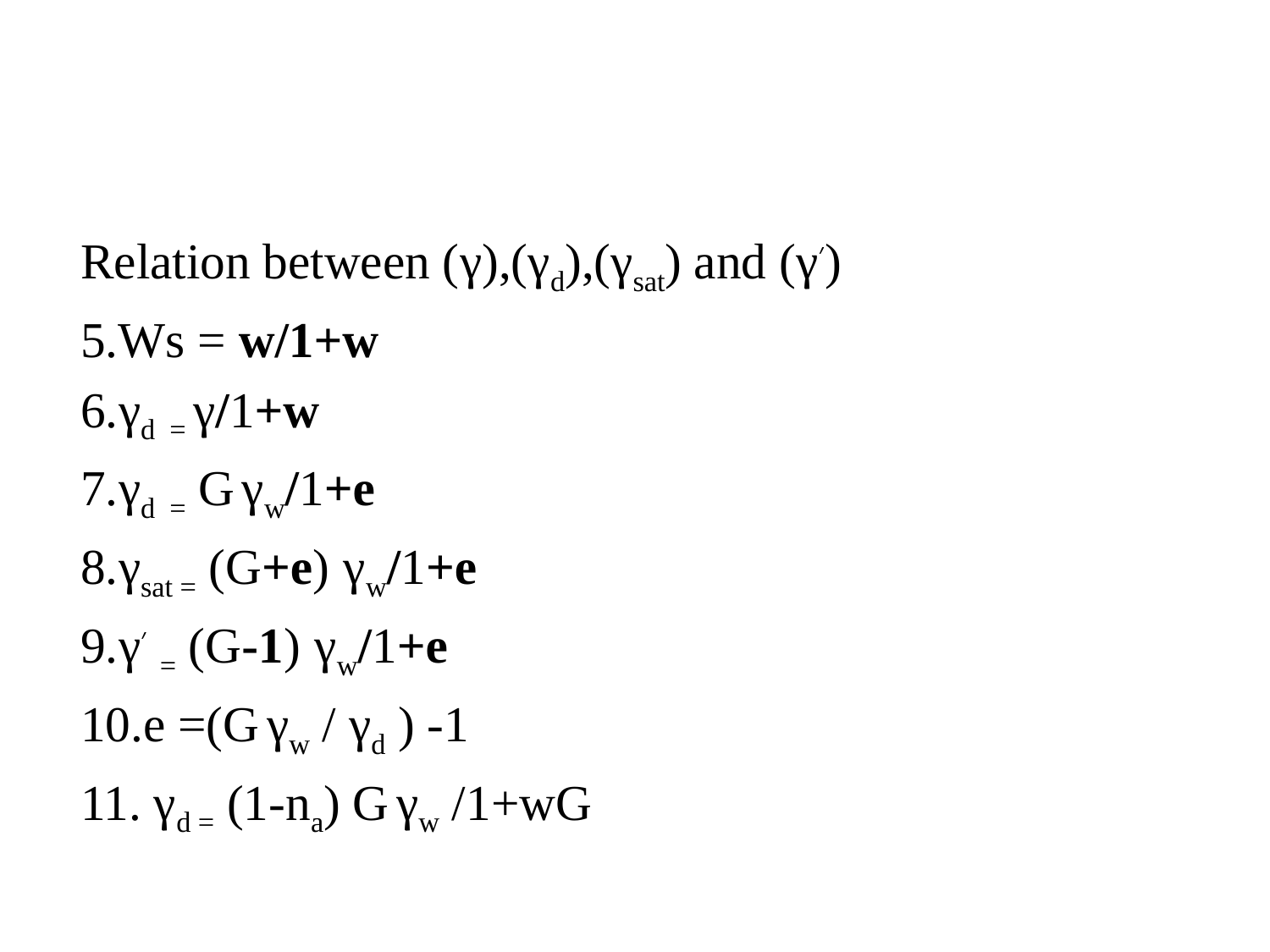

#
Relation between (γ),(γd),(γsat) and (γ׳)
5.Ws = w/1+w
6.γd  = γ/1+w
7.γd  = G γw/1+e
8.γsat = (G+e)  γw/1+e
9.γ׳ = (G-1)  γw/1+e
10.e =(G γw / γd ) -1
11. γd = (1-na) G γw /1+wG